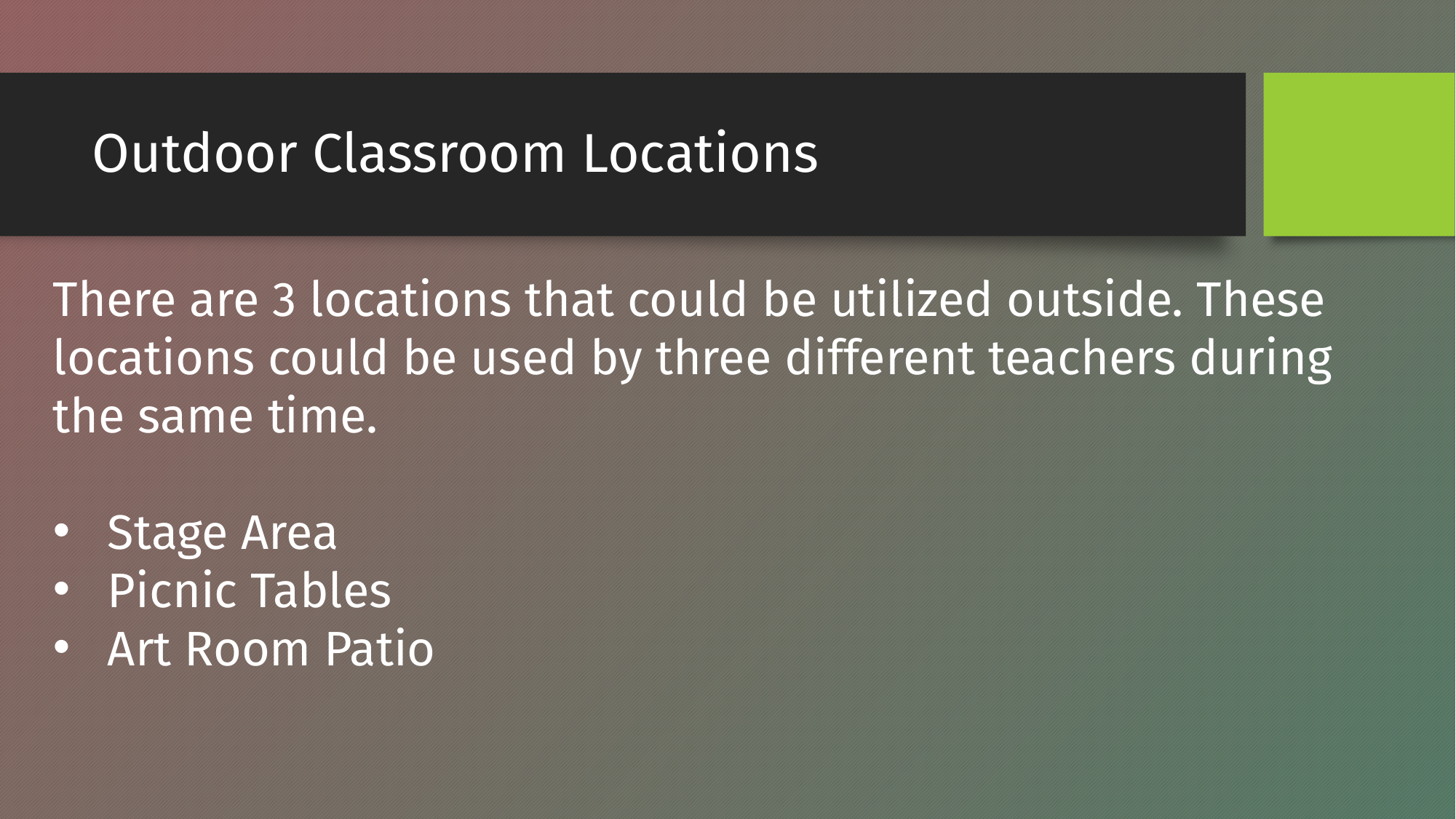

# Outdoor Classroom Locations
There are 3 locations that could be utilized outside. These locations could be used by three different teachers during the same time.

Stage Area
Picnic Tables
Art Room Patio